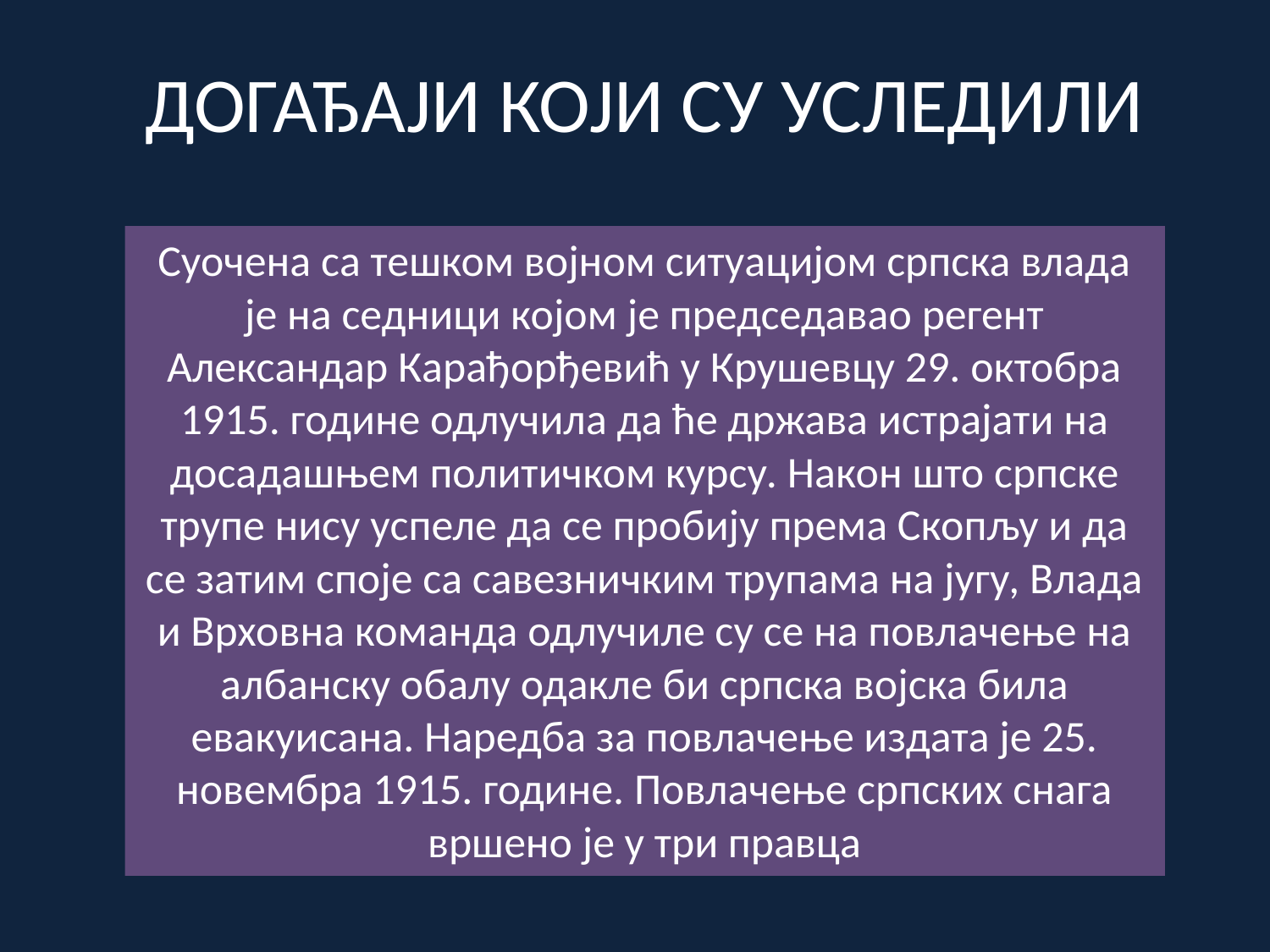

# ДОГАЂАЈИ КОЈИ СУ УСЛЕДИЛИ
Суочена са тешком војном ситуацијом српска влада је на седници којом је председавао регент Александар Карађорђевић у Крушевцу 29. октобра 1915. године одлучила да ће држава истрајати на досадашњем политичком курсу. Након што српске трупе нису успеле да се пробију према Скопљу и да се затим споје са савезничким трупама на југу, Влада и Врховна команда одлучиле су се на повлачење на албанску обалу одакле би српска војска била евакуисана. Наредба за повлачење издата је 25. новембра 1915. године. Повлачење српских снага вршено је у три правца